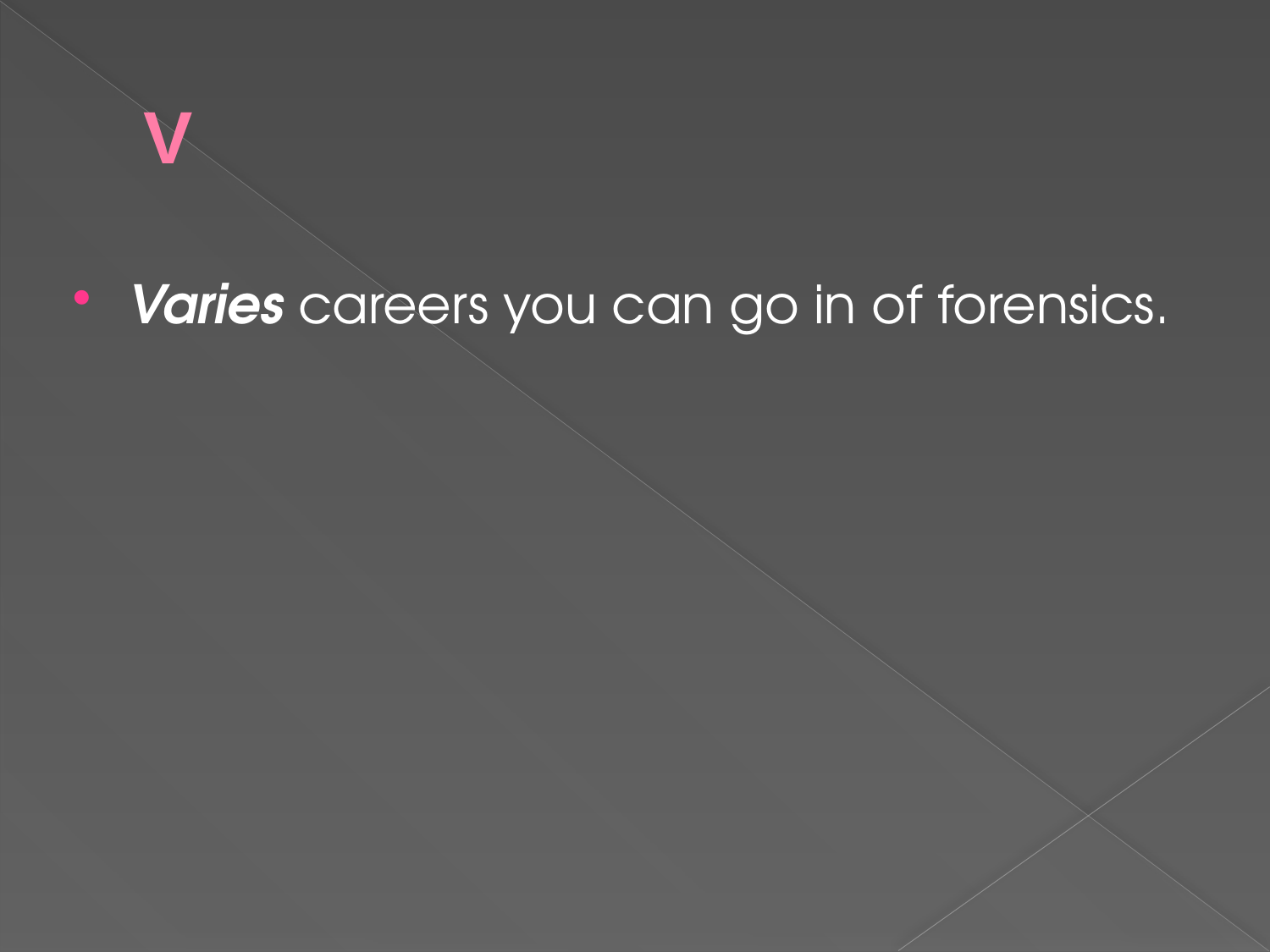

# V
Varies careers you can go in of forensics.